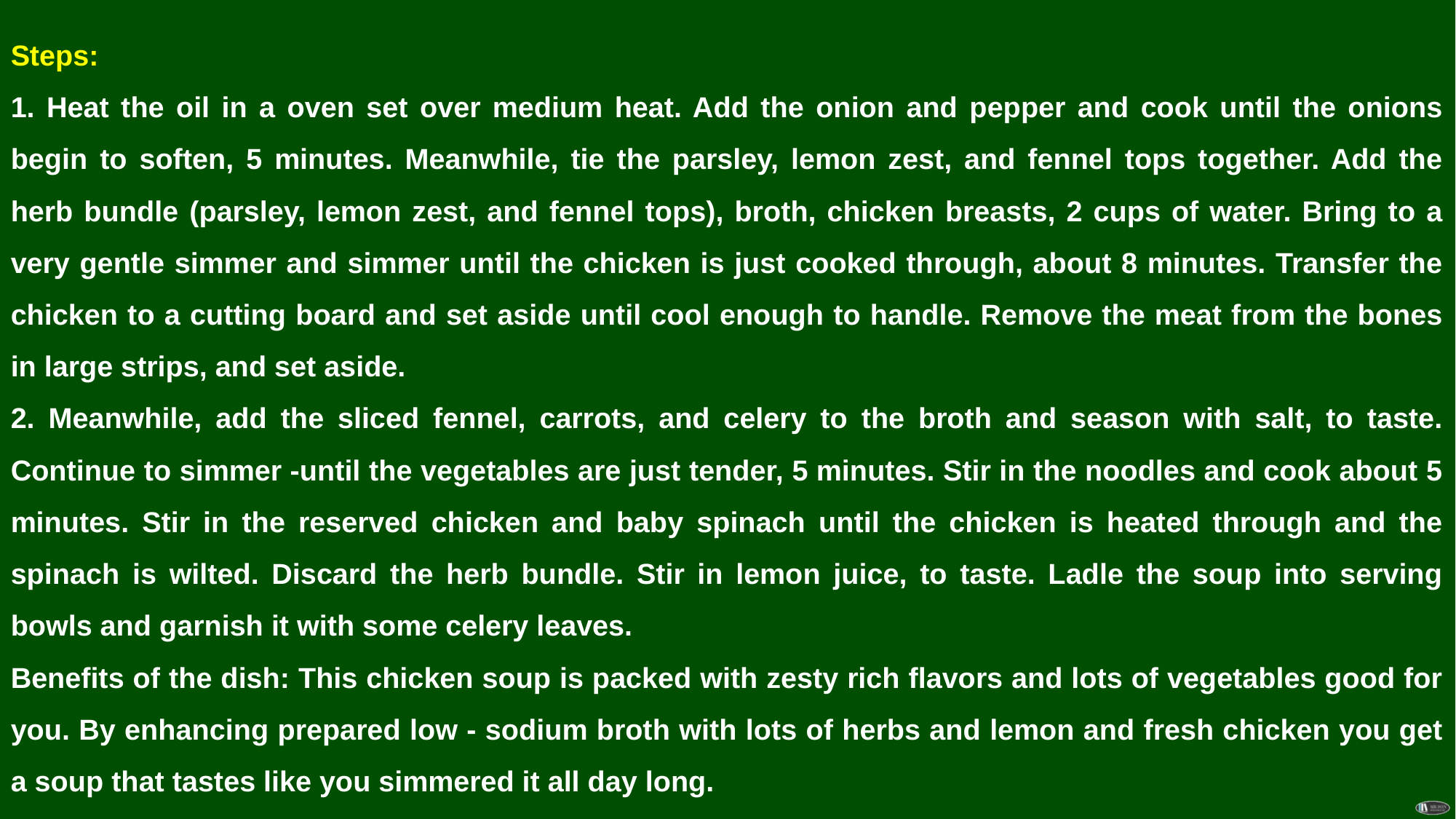

Steps:
1. Heat the oil in a oven set over medium heat. Add the onion and pepper and cook until the onions begin to soften, 5 minutes. Meanwhile, tie the parsley, lemon zest, and fennel tops together. Add the herb bundle (parsley, lemon zest, and fennel tops), broth, chicken breasts, 2 cups of water. Bring to a very gentle simmer and simmer until the chicken is just cooked through, about 8 minutes. Transfer the chicken to a cutting board and set aside until cool enough to handle. Remove the meat from the bones in large strips, and set aside.
2. Meanwhile, add the sliced fennel, carrots, and celery to the broth and season with salt, to taste. Continue to simmer -until the vegetables are just tender, 5 minutes. Stir in the noodles and cook about 5 minutes. Stir in the reserved chicken and baby spinach until the chicken is heated through and the spinach is wilted. Discard the herb bundle. Stir in lemon juice, to taste. Ladle the soup into serving bowls and garnish it with some celery leaves.
Benefits of the dish: This chicken soup is packed with zesty rich flavors and lots of vegetables good for you. By enhancing prepared low - sodium broth with lots of herbs and lemon and fresh chicken you get a soup that tastes like you simmered it all day long.